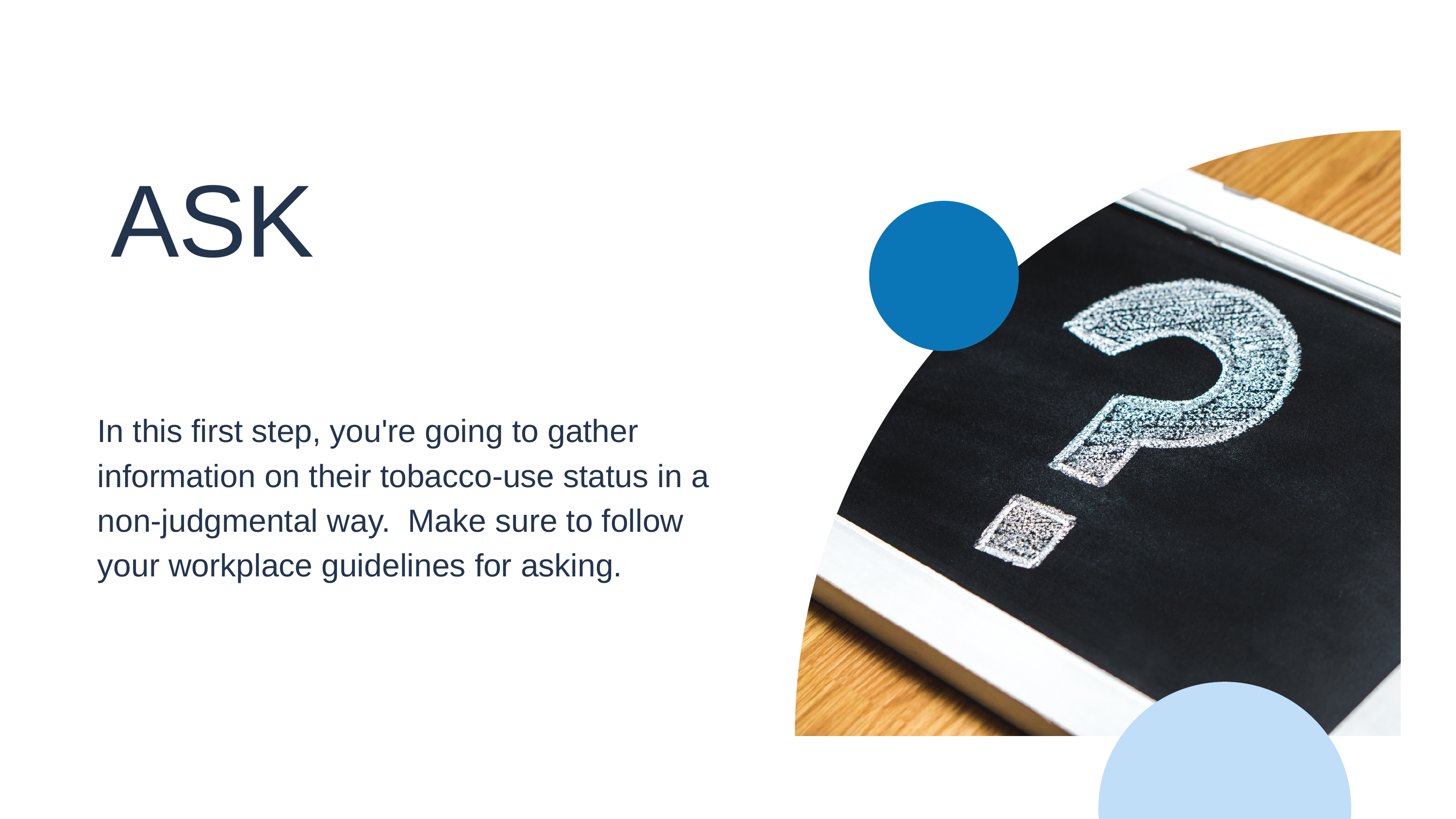

ASK

In this first step, you're going to gather information on their tobacco-use status in a non-judgmental way.  Make sure to follow your workplace guidelines for asking.